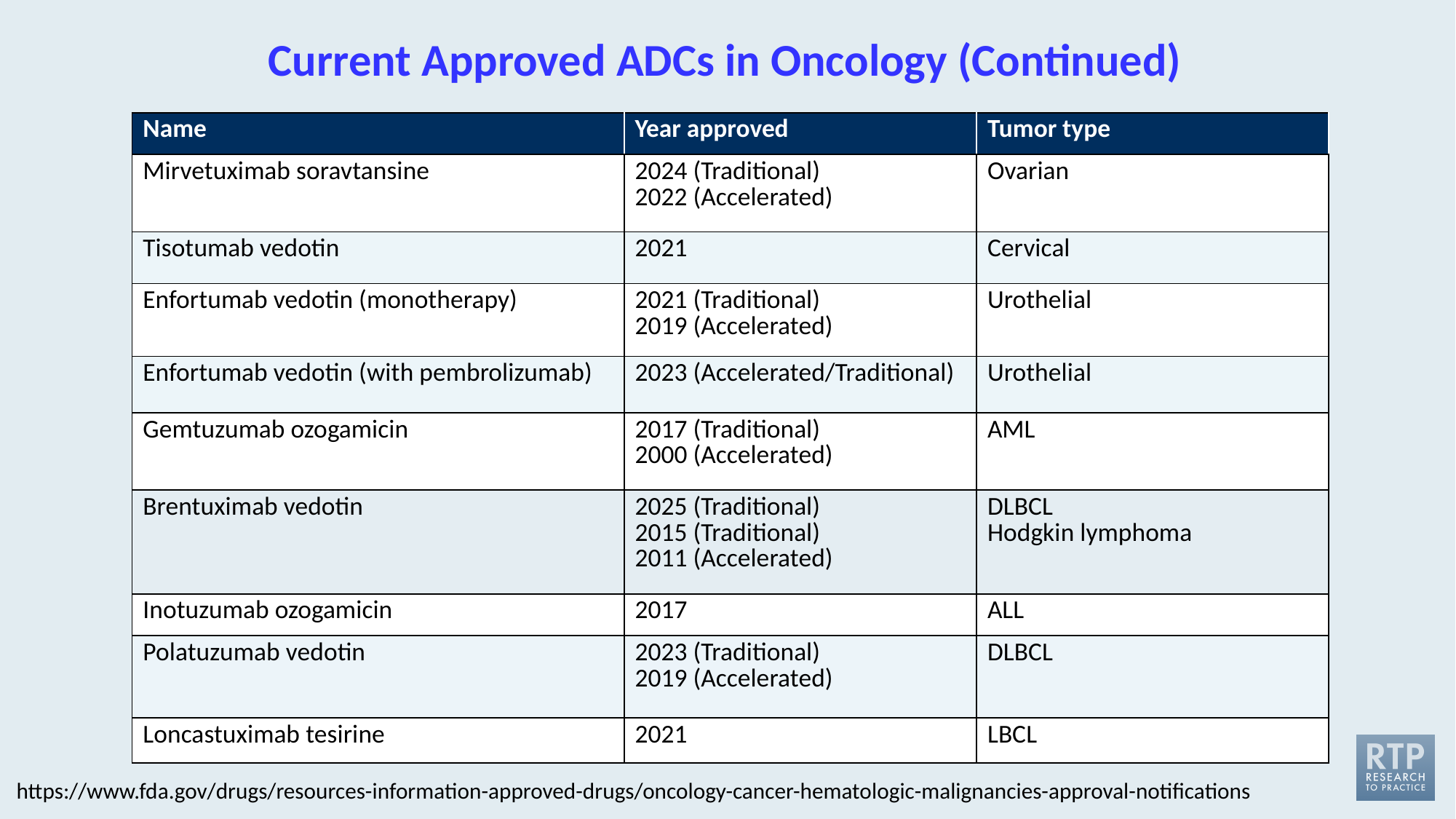

# Current Approved ADCs in Oncology (Continued)
| Name | Year approved | Tumor type |
| --- | --- | --- |
| Mirvetuximab soravtansine | 2024 (Traditional) 2022 (Accelerated) | Ovarian |
| Tisotumab vedotin | 2021 | Cervical |
| Enfortumab vedotin (monotherapy) | 2021 (Traditional) 2019 (Accelerated) | Urothelial |
| Enfortumab vedotin (with pembrolizumab) | 2023 (Accelerated/Traditional) | Urothelial |
| Gemtuzumab ozogamicin | 2017 (Traditional) 2000 (Accelerated) | AML |
| Brentuximab vedotin | 2025 (Traditional) 2015 (Traditional) 2011 (Accelerated) | DLBCL Hodgkin lymphoma |
| Inotuzumab ozogamicin | 2017 | ALL |
| Polatuzumab vedotin | 2023 (Traditional) 2019 (Accelerated) | DLBCL |
| Loncastuximab tesirine | 2021 | LBCL |
https://www.fda.gov/drugs/resources-information-approved-drugs/oncology-cancer-hematologic-malignancies-approval-notifications